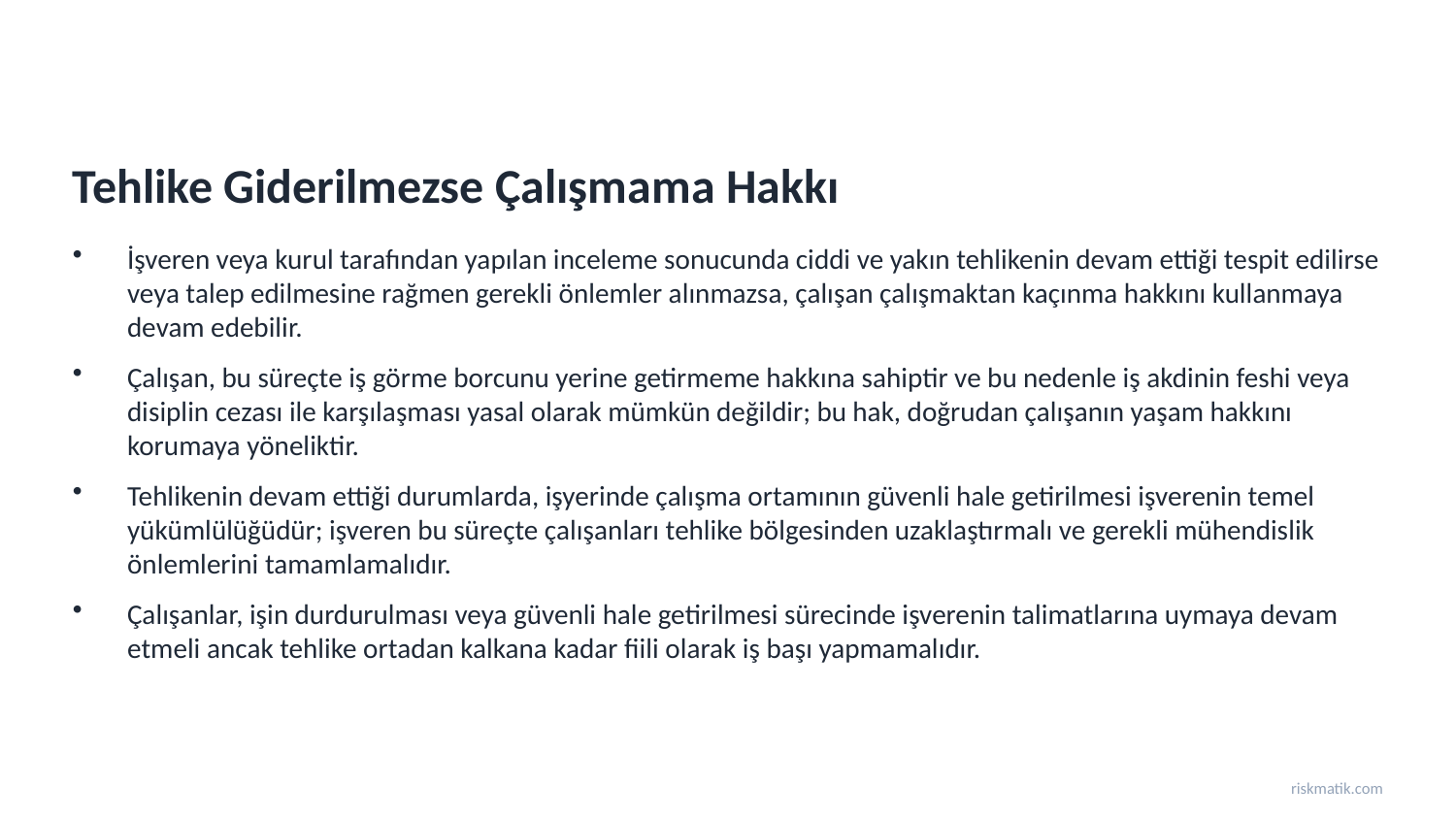

Tehlike Giderilmezse Çalışmama Hakkı
İşveren veya kurul tarafından yapılan inceleme sonucunda ciddi ve yakın tehlikenin devam ettiği tespit edilirse veya talep edilmesine rağmen gerekli önlemler alınmazsa, çalışan çalışmaktan kaçınma hakkını kullanmaya devam edebilir.
Çalışan, bu süreçte iş görme borcunu yerine getirmeme hakkına sahiptir ve bu nedenle iş akdinin feshi veya disiplin cezası ile karşılaşması yasal olarak mümkün değildir; bu hak, doğrudan çalışanın yaşam hakkını korumaya yöneliktir.
Tehlikenin devam ettiği durumlarda, işyerinde çalışma ortamının güvenli hale getirilmesi işverenin temel yükümlülüğüdür; işveren bu süreçte çalışanları tehlike bölgesinden uzaklaştırmalı ve gerekli mühendislik önlemlerini tamamlamalıdır.
Çalışanlar, işin durdurulması veya güvenli hale getirilmesi sürecinde işverenin talimatlarına uymaya devam etmeli ancak tehlike ortadan kalkana kadar fiili olarak iş başı yapmamalıdır.
riskmatik.com